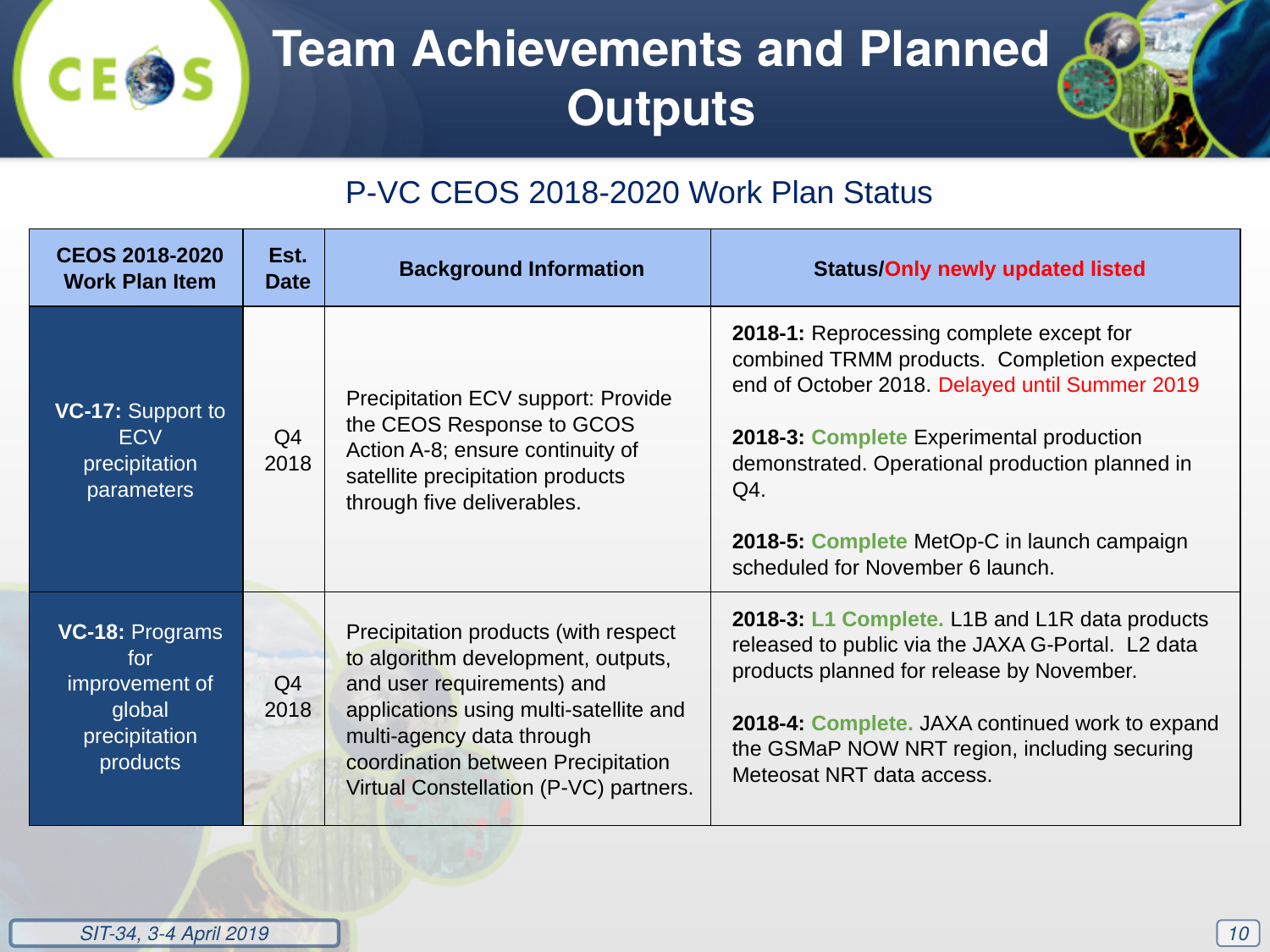

Team Achievements and Planned Outputs
P-VC CEOS 2018-2020 Work Plan Status
| CEOS 2018-2020 Work Plan Item | Est. Date | Background Information | Status/Only newly updated listed |
| --- | --- | --- | --- |
| VC-17: Support to ECV precipitation parameters | Q4 2018 | Precipitation ECV support: Provide the CEOS Response to GCOS Action A-8; ensure continuity of satellite precipitation products through five deliverables. | 2018-1: Reprocessing complete except for combined TRMM products. Completion expected end of October 2018. Delayed until Summer 2019 2018-3: Complete Experimental production demonstrated. Operational production planned in Q4. 2018-5: Complete MetOp-C in launch campaign scheduled for November 6 launch. |
| VC-18: Programs for improvement of global precipitation products | Q4 2018 | Precipitation products (with respect to algorithm development, outputs, and user requirements) and applications using multi-satellite and multi-agency data through coordination between Precipitation Virtual Constellation (P-VC) partners. | 2018-3: L1 Complete. L1B and L1R data products released to public via the JAXA G-Portal. L2 data products planned for release by November. 2018-4: Complete. JAXA continued work to expand the GSMaP NOW NRT region, including securing Meteosat NRT data access. |
10